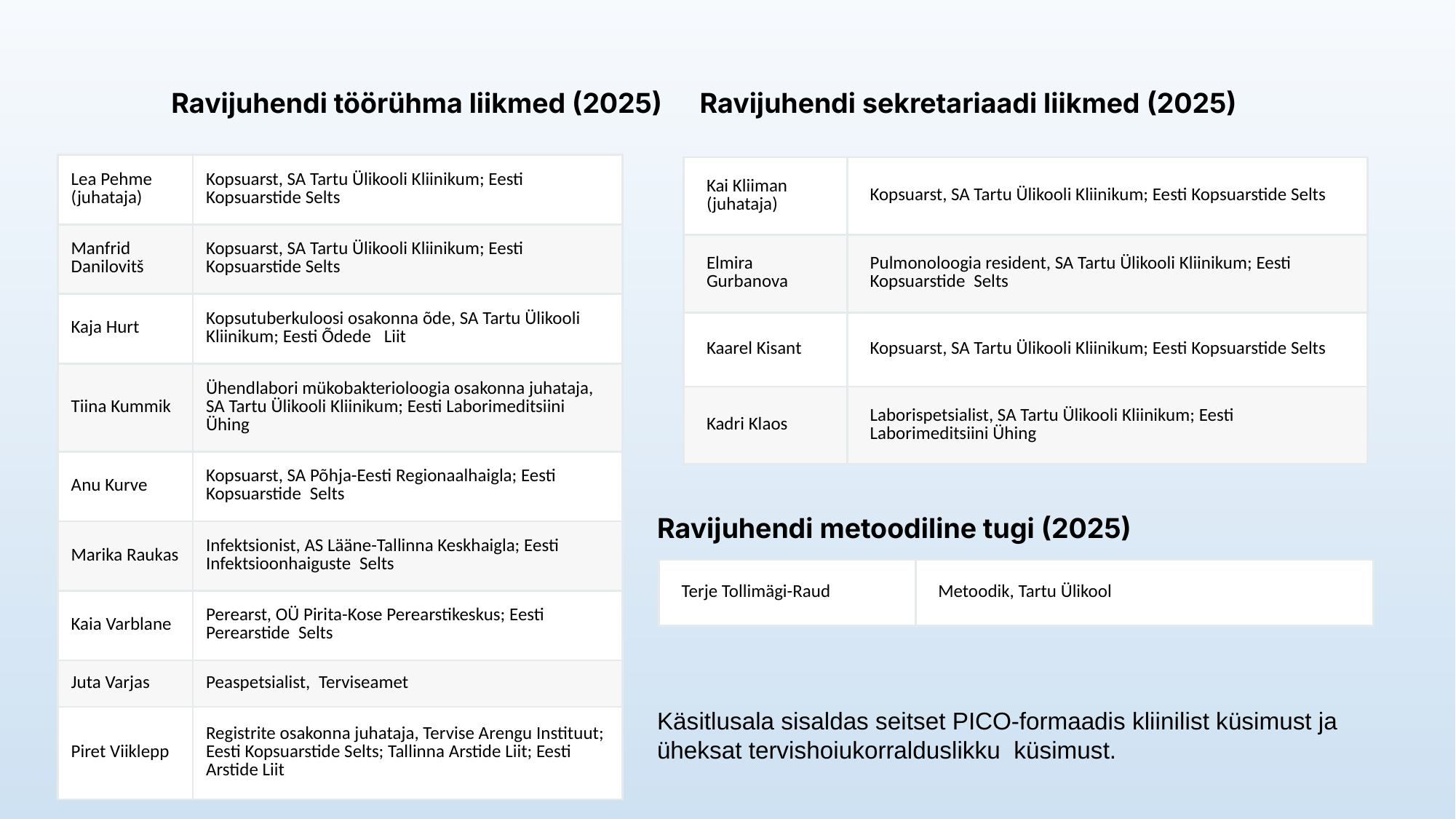

Ravijuhendi töörühma liikmed (2025)

Ravijuhendi sekretariaadi liikmed (2025)

| Lea Pehme (juhataja) | Kopsuarst, SA Tartu Ülikooli Kliinikum; Eesti Kopsuarstide Selts |
| --- | --- |
| Manfrid Danilovitš | Kopsuarst, SA Tartu Ülikooli Kliinikum; Eesti Kopsuarstide Selts |
| Kaja Hurt | Kopsutuberkuloosi osakonna õde, SA Tartu Ülikooli Kliinikum; Eesti Õdede   Liit |
| Tiina Kummik | Ühendlabori mükobakterioloogia osakonna juhataja, SA Tartu Ülikooli Kliinikum; Eesti Laborimeditsiini Ühing |
| Anu Kurve | Kopsuarst, SA Põhja-Eesti Regionaalhaigla; Eesti Kopsuarstide  Selts |
| Marika Raukas | Infektsionist, AS Lääne-Tallinna Keskhaigla; Eesti Infektsioonhaiguste  Selts |
| Kaia Varblane | Perearst, OÜ Pirita-Kose Perearstikeskus; Eesti Perearstide  Selts |
| Juta Varjas | Peaspetsialist,  Terviseamet |
| Piret Viiklepp | Registrite osakonna juhataja, Tervise Arengu Instituut; Eesti Kopsuarstide Selts; Tallinna Arstide Liit; Eesti Arstide Liit |
| Kai Kliiman (juhataja) | Kopsuarst, SA Tartu Ülikooli Kliinikum; Eesti Kopsuarstide Selts |
| --- | --- |
| Elmira Gurbanova | Pulmonoloogia resident, SA Tartu Ülikooli Kliinikum; Eesti Kopsuarstide  Selts |
| Kaarel Kisant | Kopsuarst, SA Tartu Ülikooli Kliinikum; Eesti Kopsuarstide Selts |
| Kadri Klaos | Laborispetsialist, SA Tartu Ülikooli Kliinikum; Eesti Laborimeditsiini Ühing |
Ravijuhendi metoodiline tugi (2025)

| Terje Tollimägi-Raud | Metoodik, Tartu Ülikool |
| --- | --- |
Käsitlusala sisaldas seitset PICO-formaadis kliinilist küsimust ja üheksat tervishoiukorralduslikku  küsimust.